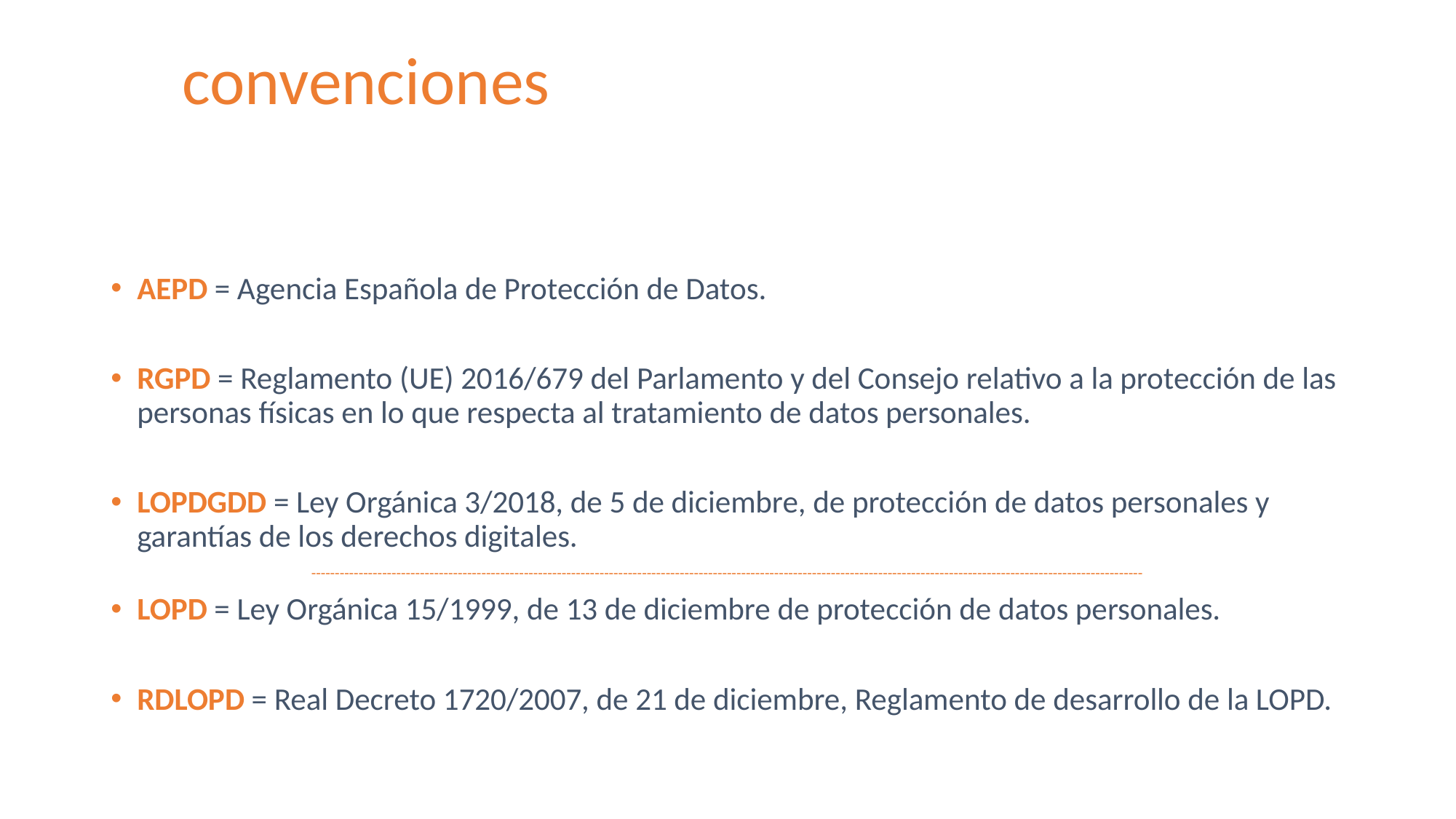

# convenciones

AEPD = Agencia Española de Protección de Datos.

RGPD = Reglamento (UE) 2016/679 del Parlamento y del Consejo relativo a la protección de las personas físicas en lo que respecta al tratamiento de datos personales.

LOPDGDD = Ley Orgánica 3/2018, de 5 de diciembre, de protección de datos personales y garantías de los derechos digitales.
--------------------------------------------------------------------------------------------------------------------------------------------------------------------------------
LOPD = Ley Orgánica 15/1999, de 13 de diciembre de protección de datos personales.

RDLOPD = Real Decreto 1720/2007, de 21 de diciembre, Reglamento de desarrollo de la LOPD.